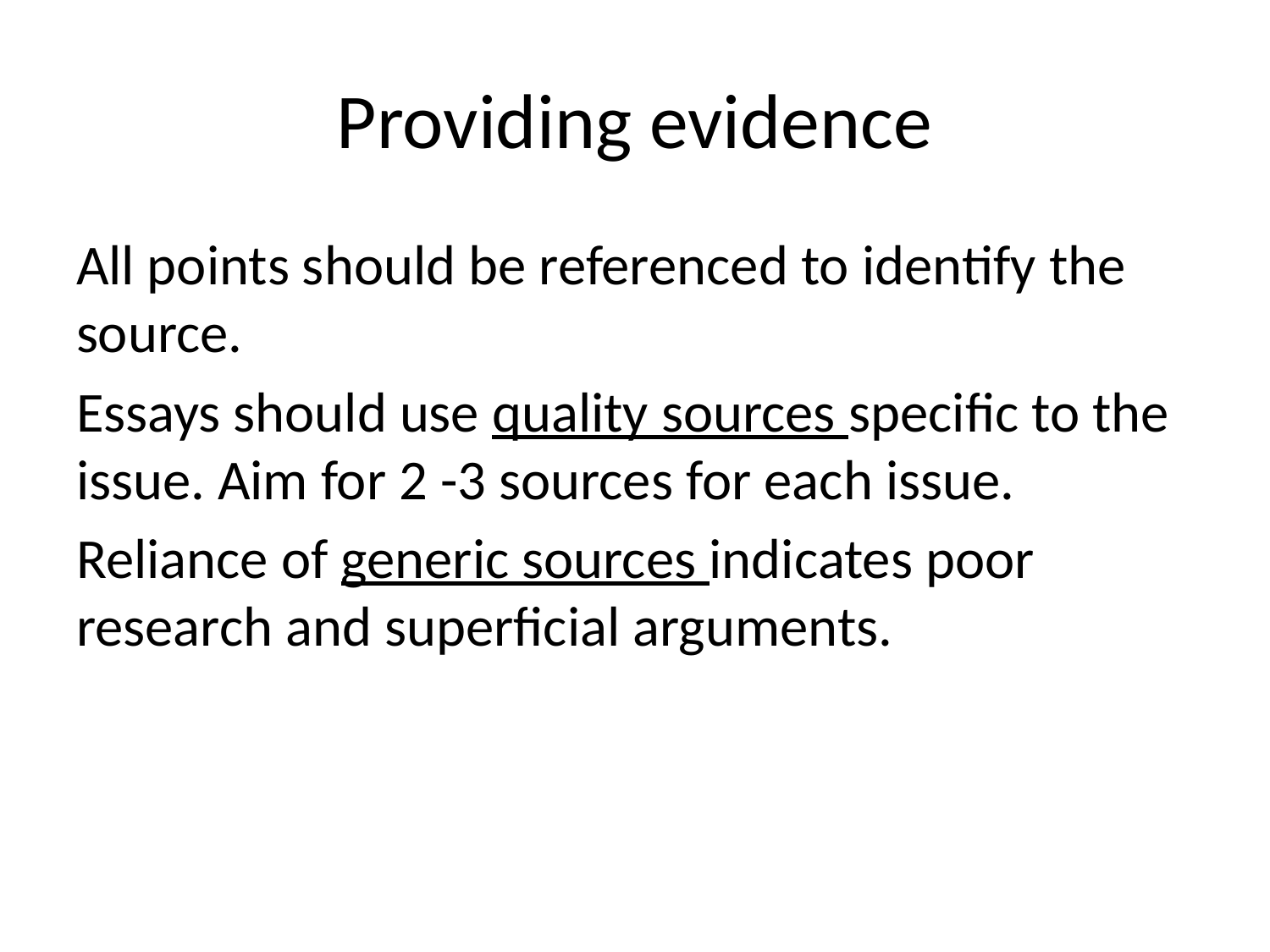

# Providing evidence
All points should be referenced to identify the source.
Essays should use quality sources specific to the issue. Aim for 2 -3 sources for each issue.
Reliance of generic sources indicates poor research and superficial arguments.